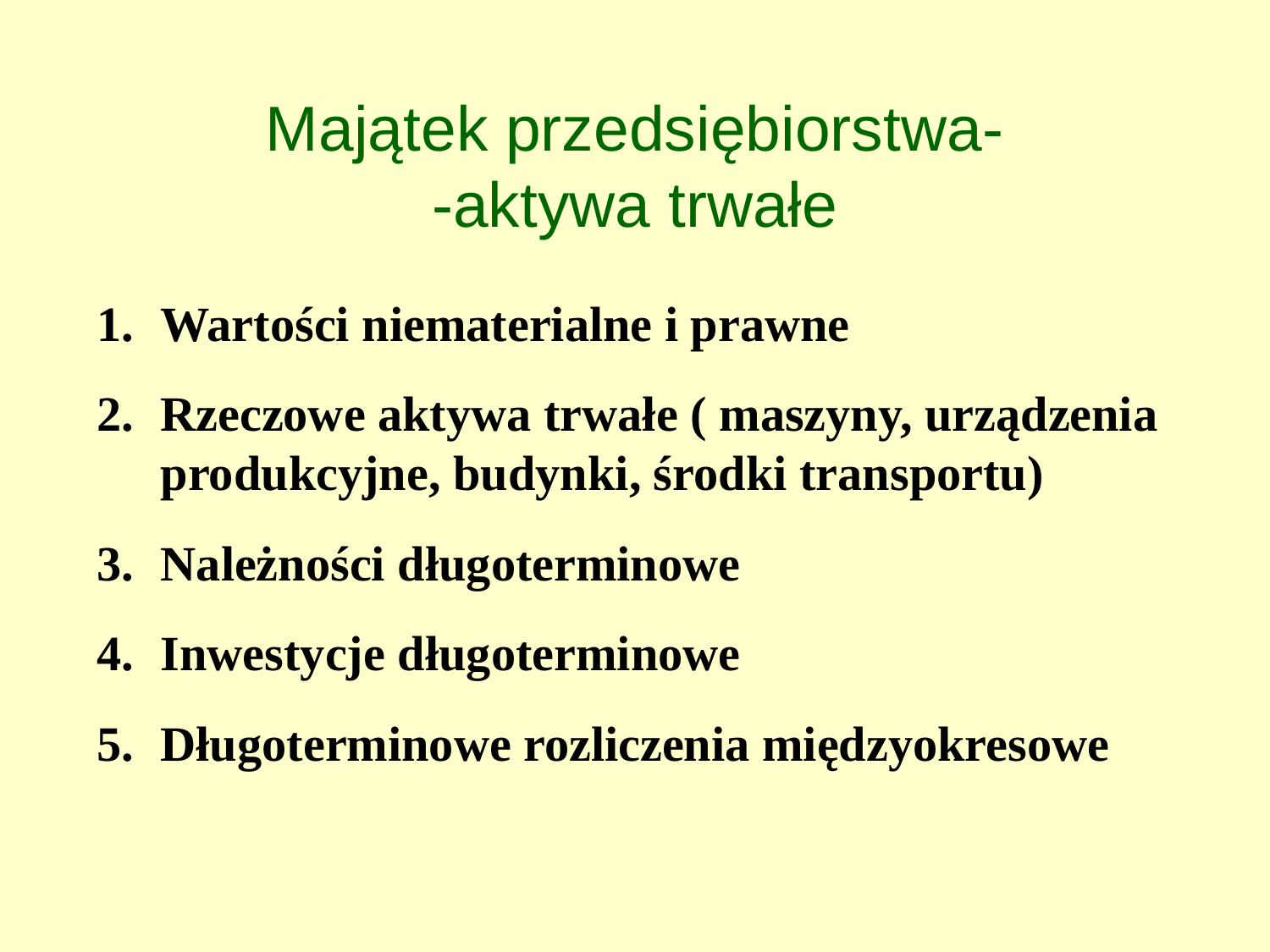

Majątek przedsiębiorstwa-
-aktywa trwałe
Wartości niematerialne i prawne
Rzeczowe aktywa trwałe ( maszyny, urządzenia produkcyjne, budynki, środki transportu)
Należności długoterminowe
Inwestycje długoterminowe
Długoterminowe rozliczenia międzyokresowe